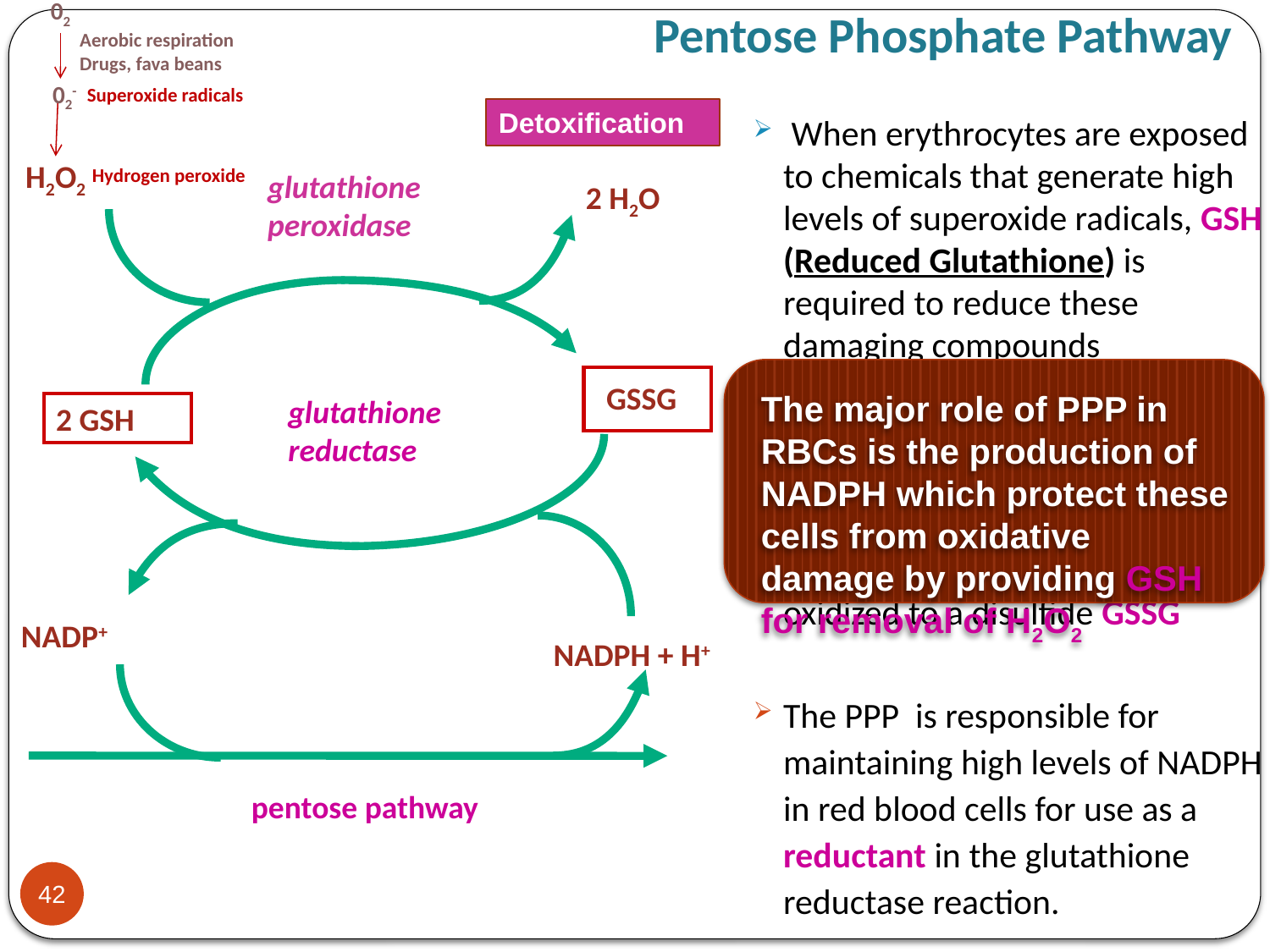

02
Aerobic respiration
Drugs, fava beans
02-
Superoxide radicals
Hydrogen peroxide
Pentose Phosphate Pathway

 When erythrocytes are exposed to chemicals that generate high levels of superoxide radicals, GSH (Reduced Glutathione) is required to reduce these damaging compounds

Glutathione Peroxidase catalyzes degradation of organic hydroperoxides by reduction, as two glutathione molecules are oxidized to a disulfide GSSG

The PPP  is responsible for maintaining high levels of NADPH in red blood cells for use as a reductant in the glutathione reductase reaction.

Detoxification
H2O2
glutathione
peroxidase

2 H2O

GSSG
2 GSH

The major role of PPP in RBCs is the production of NADPH which protect these cells from oxidative damage by providing GSH for removal of H2O2

glutathione
reductase

NADP+
NADPH + H+

pentose pathway
42